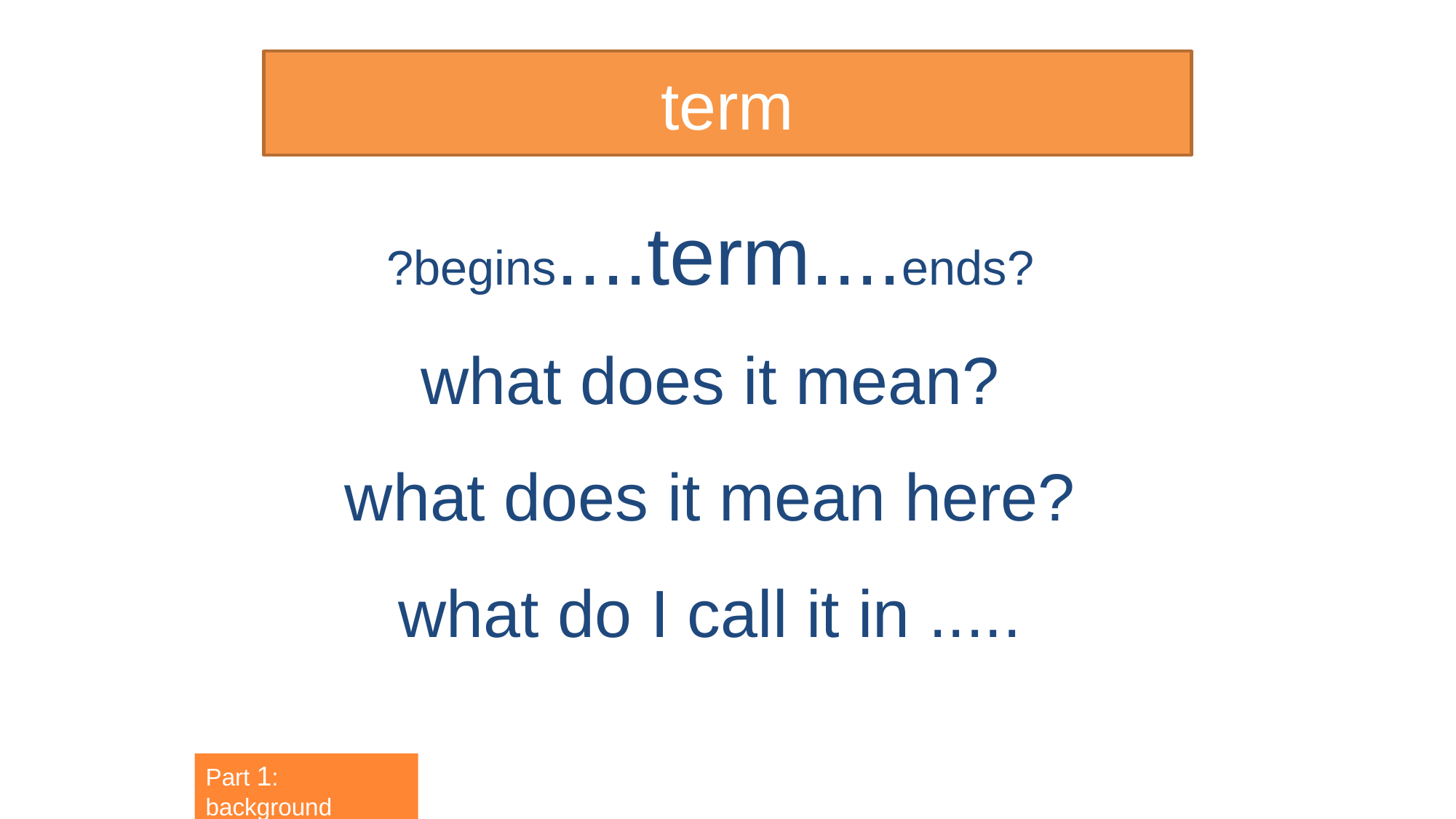

# term
?begins....term....ends?
what does it mean?
what does it mean here?
what do I call it in .....

Part 1: background